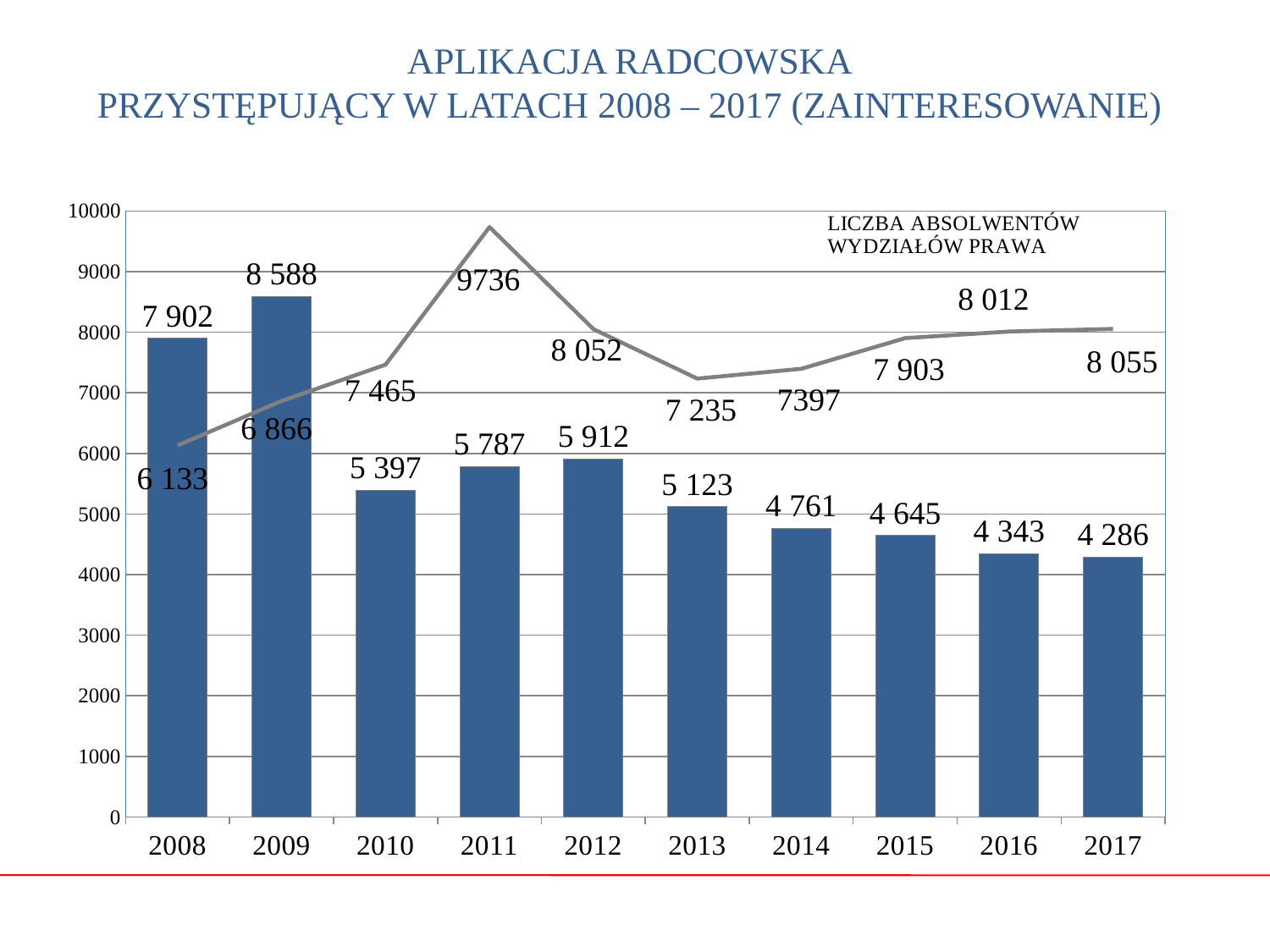

# APLIKACJA RADCOWSKA PRZYSTĘPUJĄCY W LATACH 2008 – 2017 (ZAINTERESOWANIE)

### Chart

| Category | PRZYSTĄPIŁO | ABSOLWENCI WYDZIAŁÓW PRAWA |
|---|---|---|
| 2008 | 7902.0 | 6133.0 |
| 2009 | 8588.0 | 6866.0 |
| 2010 | 5397.0 | 7465.0 |
| 2011 | 5787.0 | 9736.0 |
| 2012 | 5912.0 | 8052.0 |
| 2013 | 5123.0 | 7235.0 |
| 2014 | 4761.0 | 7397.0 |
| 2015 | 4645.0 | 7903.0 |
| 2016 | 4343.0 | 8012.0 |
| 2017 | 4286.0 | 8055.0 |